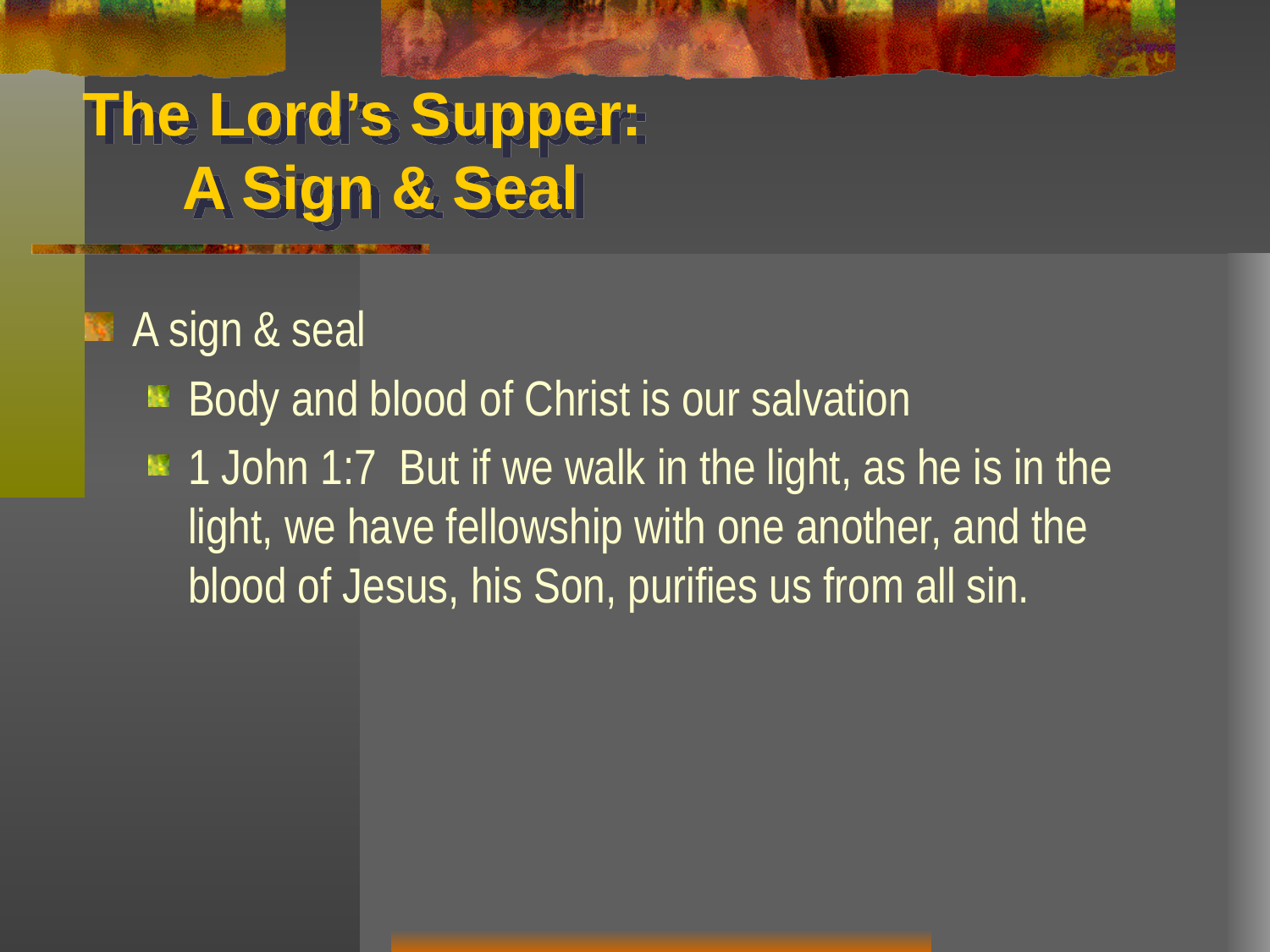

# The Lord’s Supper: A Sign & Seal

A sign & seal
Body and blood of Christ is our salvation
1 John 1:7  But if we walk in the light, as he is in the light, we have fellowship with one another, and the blood of Jesus, his Son, purifies us from all sin.